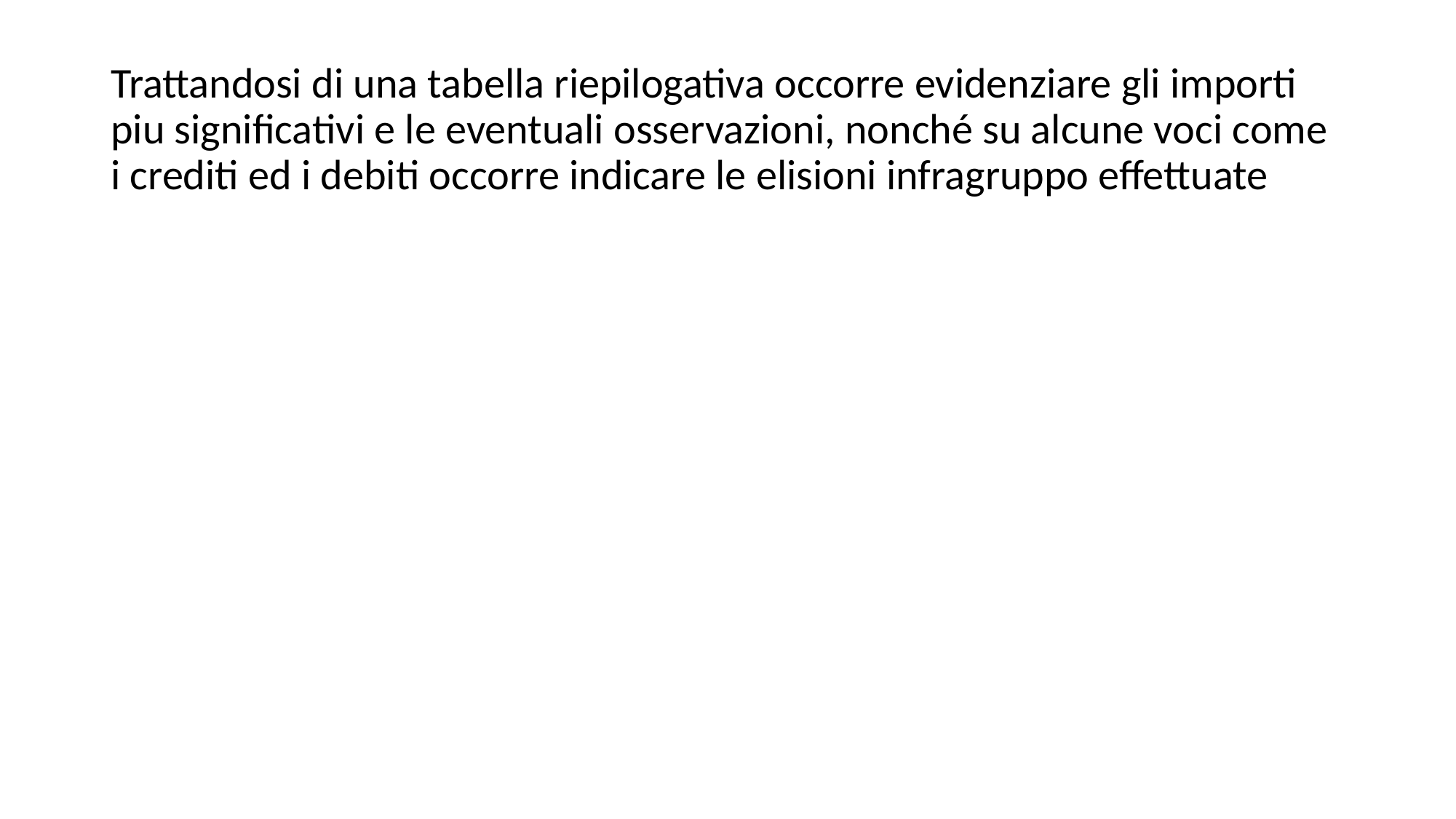

Trattandosi di una tabella riepilogativa occorre evidenziare gli importi piu significativi e le eventuali osservazioni, nonché su alcune voci come i crediti ed i debiti occorre indicare le elisioni infragruppo effettuate